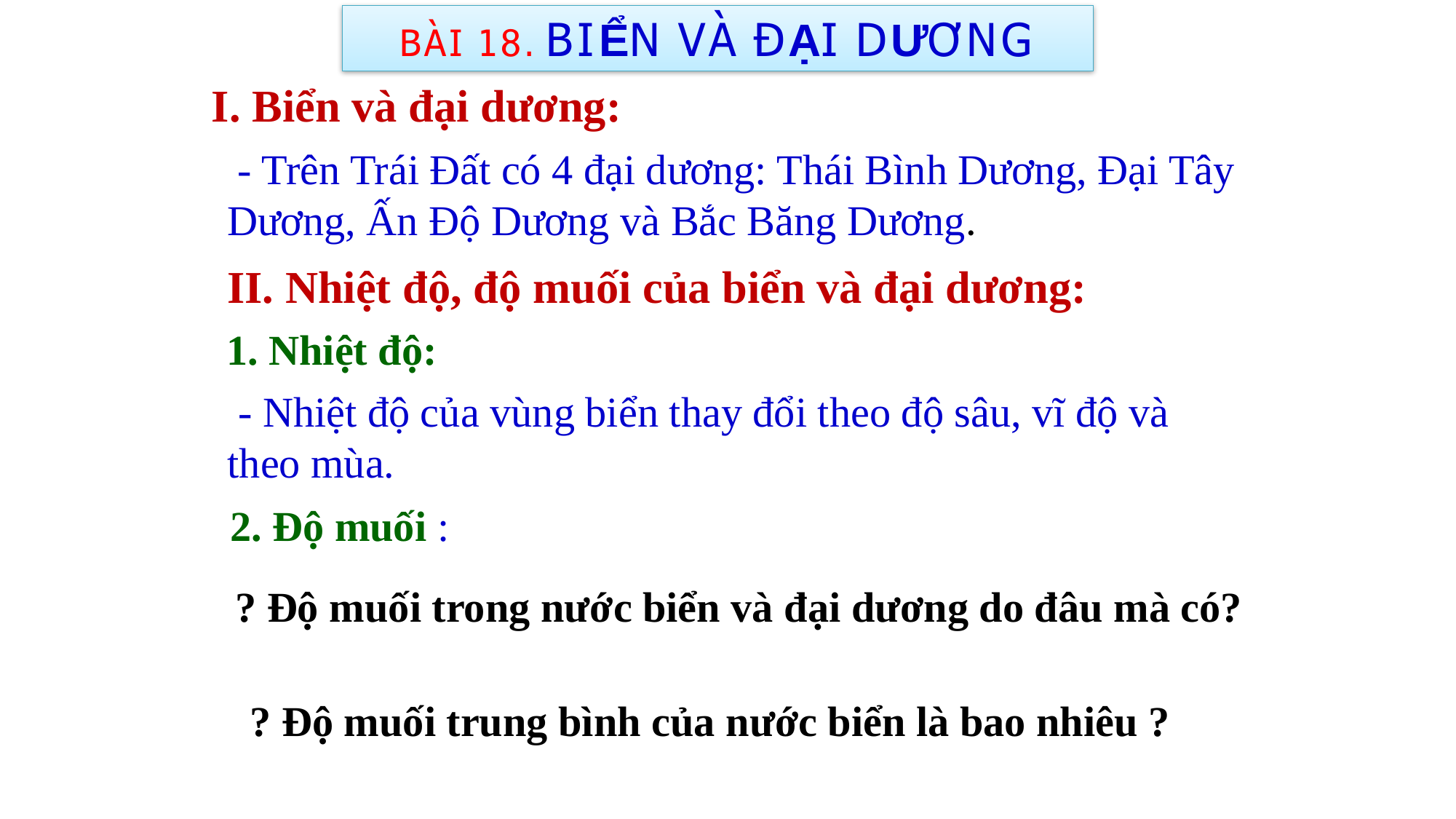

BÀI 18. BIỂN VÀ ĐẠI DƯƠNG
I. Biển và đại dương:
 - Trên Trái Đất có 4 đại dương: Thái Bình Dương, Đại Tây Dương, Ấn Độ Dương và Bắc Băng Dương.
II. Nhiệt độ, độ muối của biển và đại dương:
1. Nhiệt độ:
 - Nhiệt độ của vùng biển thay đổi theo độ sâu, vĩ độ và theo mùa.
2. Độ muối :
? Độ muối trong nước biển và đại dương do đâu mà có?
? Độ muối trung bình của nước biển là bao nhiêu ?